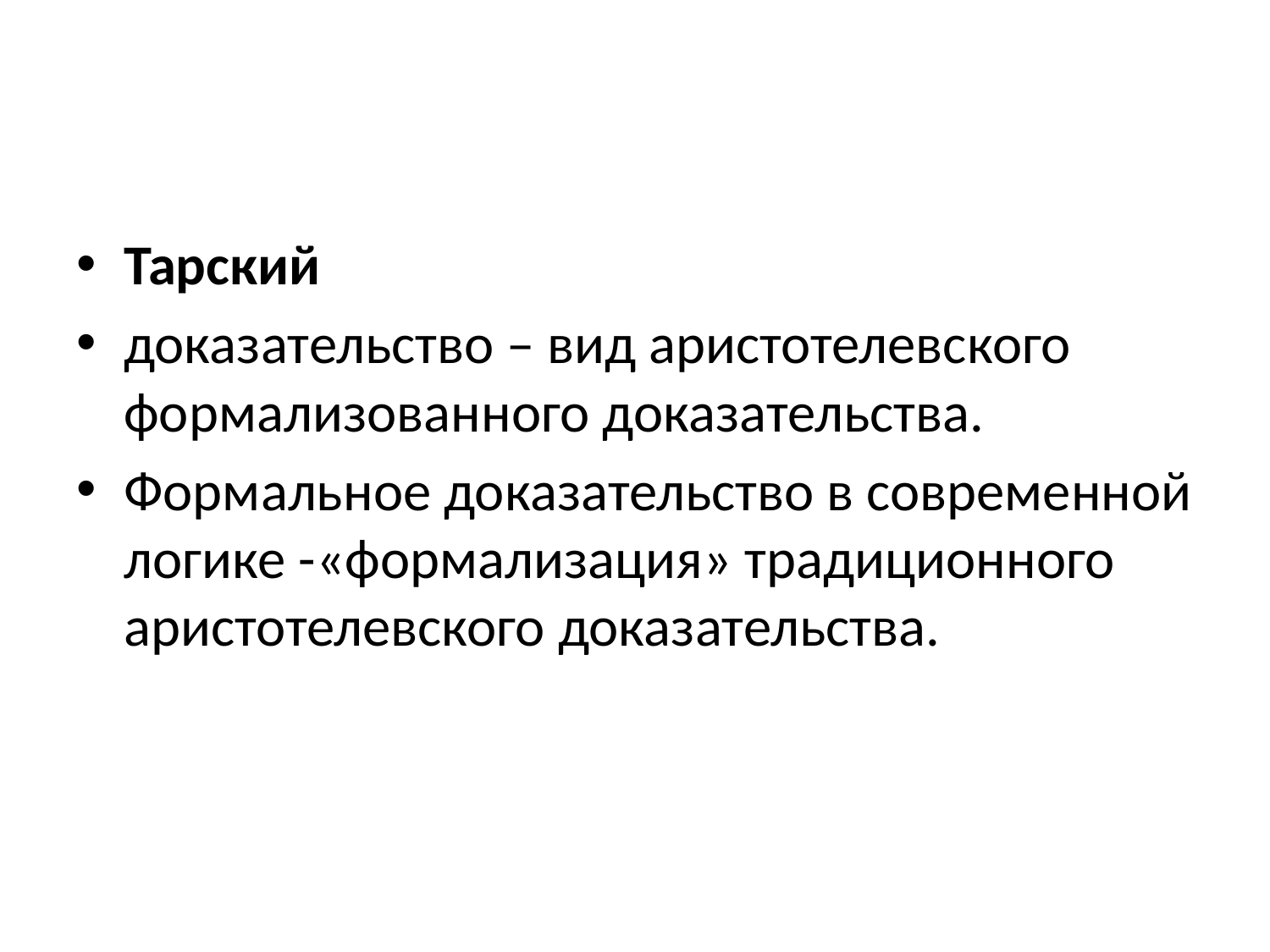

#
Тарский
доказательство – вид аристотелевского формализованного доказательства.
Формальное доказательство в современной логике -«формализация» традиционного аристотелевского доказательства.